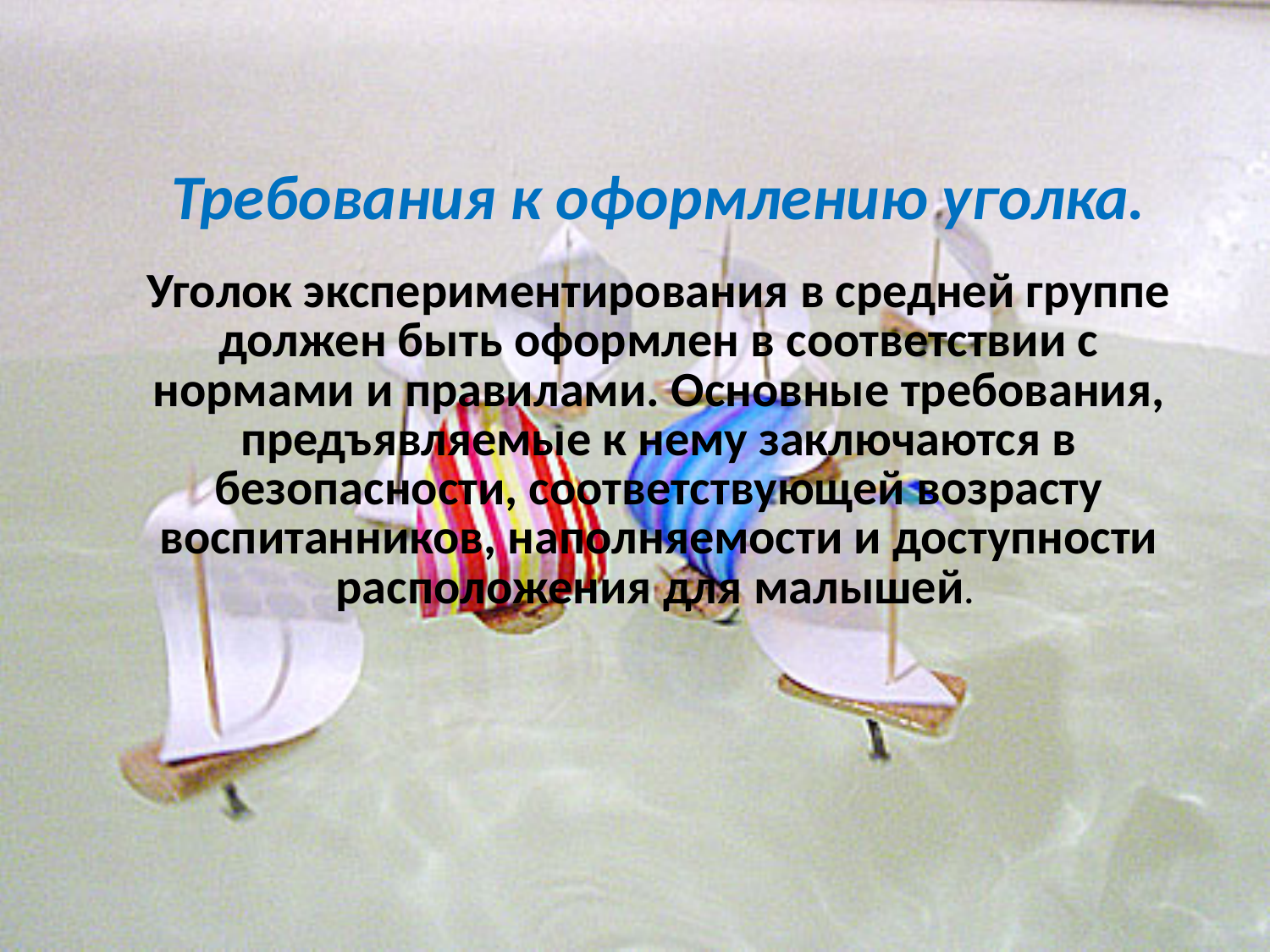

# Требования к оформлению уголка. Уголок экспериментирования в средней группе должен быть оформлен в соответствии с нормами и правилами. Основные требования, предъявляемые к нему заключаются в безопасности, соответствующей возрасту воспитанников, наполняемости и доступности расположения для малышей.